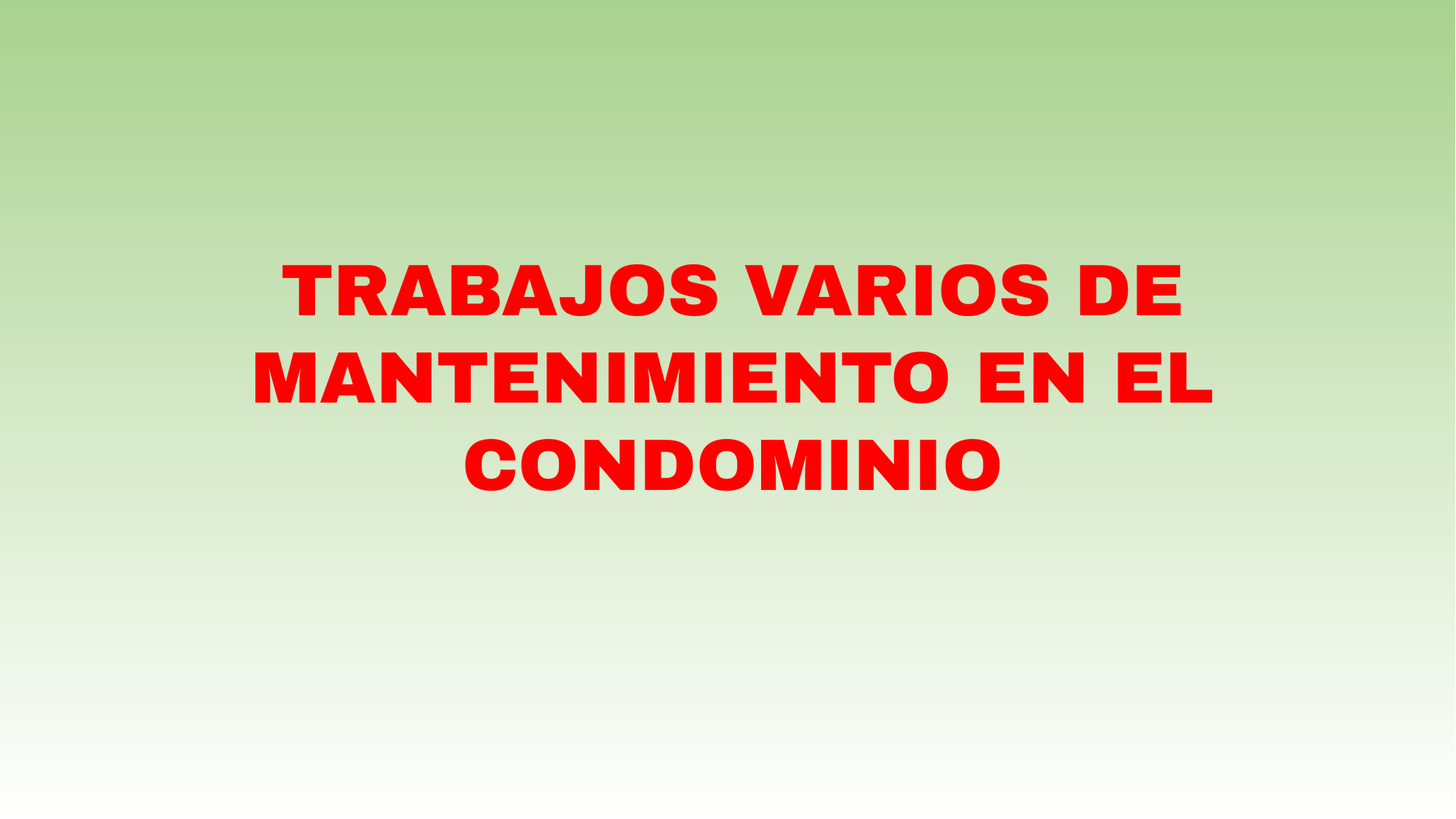

TRABAJOS VARIOS DE MANTENIMIENTO EN EL CONDOMINIO